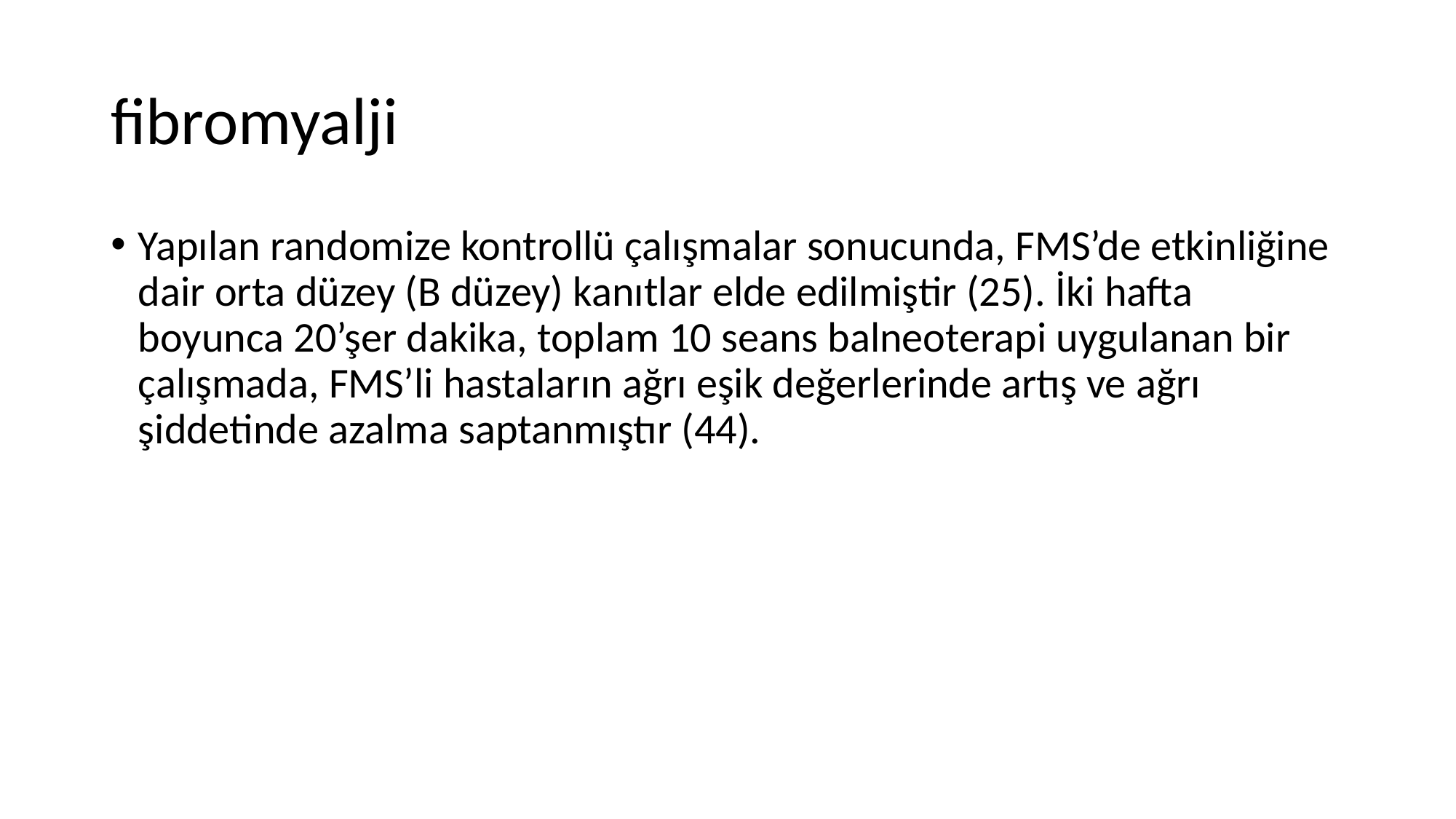

# fibromyalji
Yapılan randomize kontrollü çalışmalar sonucunda, FMS’de etkinliğine dair orta düzey (B düzey) kanıtlar elde edilmiştir (25). İki hafta boyunca 20’şer dakika, toplam 10 seans balneoterapi uygulanan bir çalışmada, FMS’li hastaların ağrı eşik değerlerinde artış ve ağrı şiddetinde azalma saptanmıştır (44).